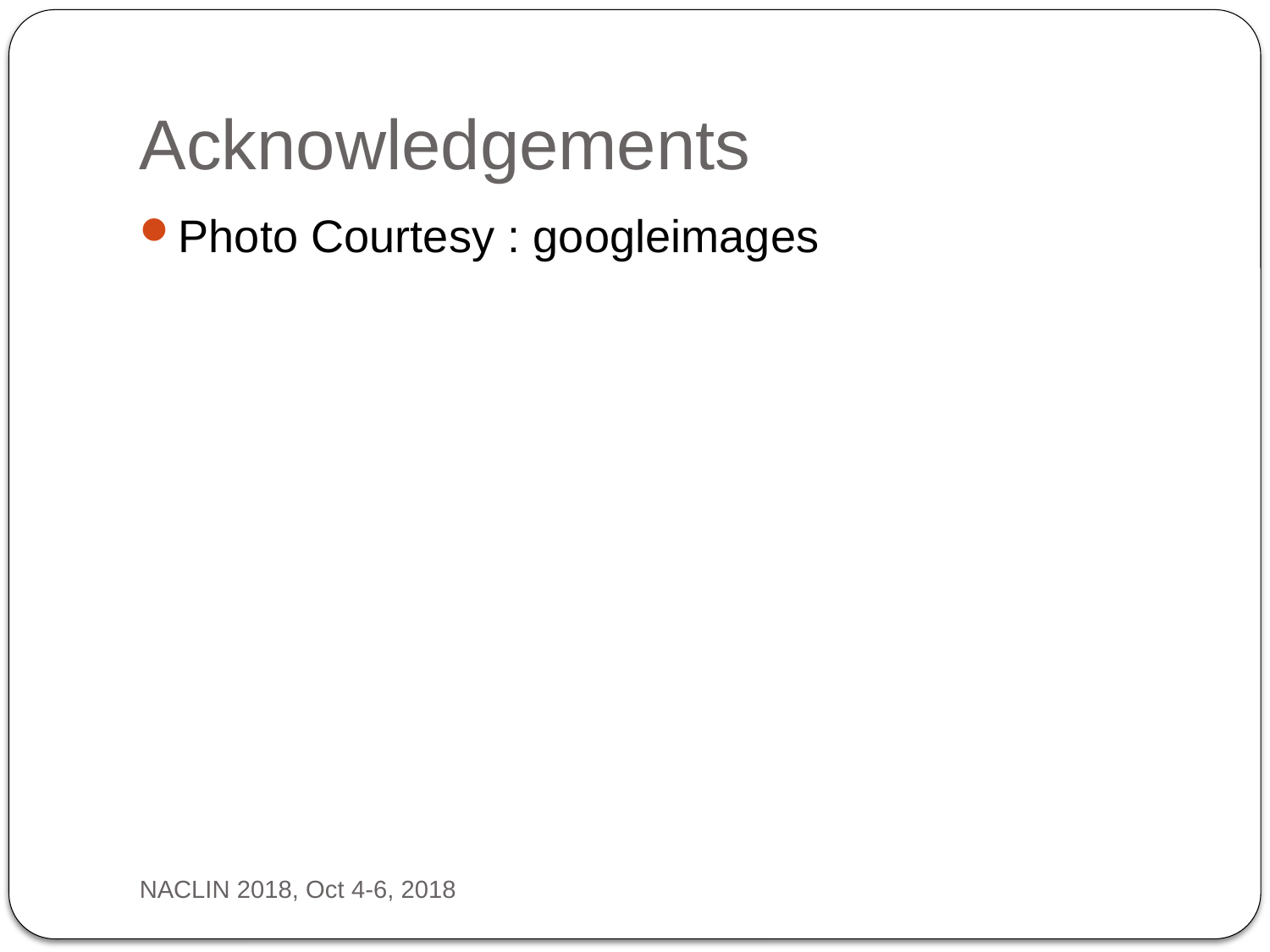

# Acknowledgements
Photo Courtesy : googleimages
NACLIN 2018, Oct 4-6, 2018